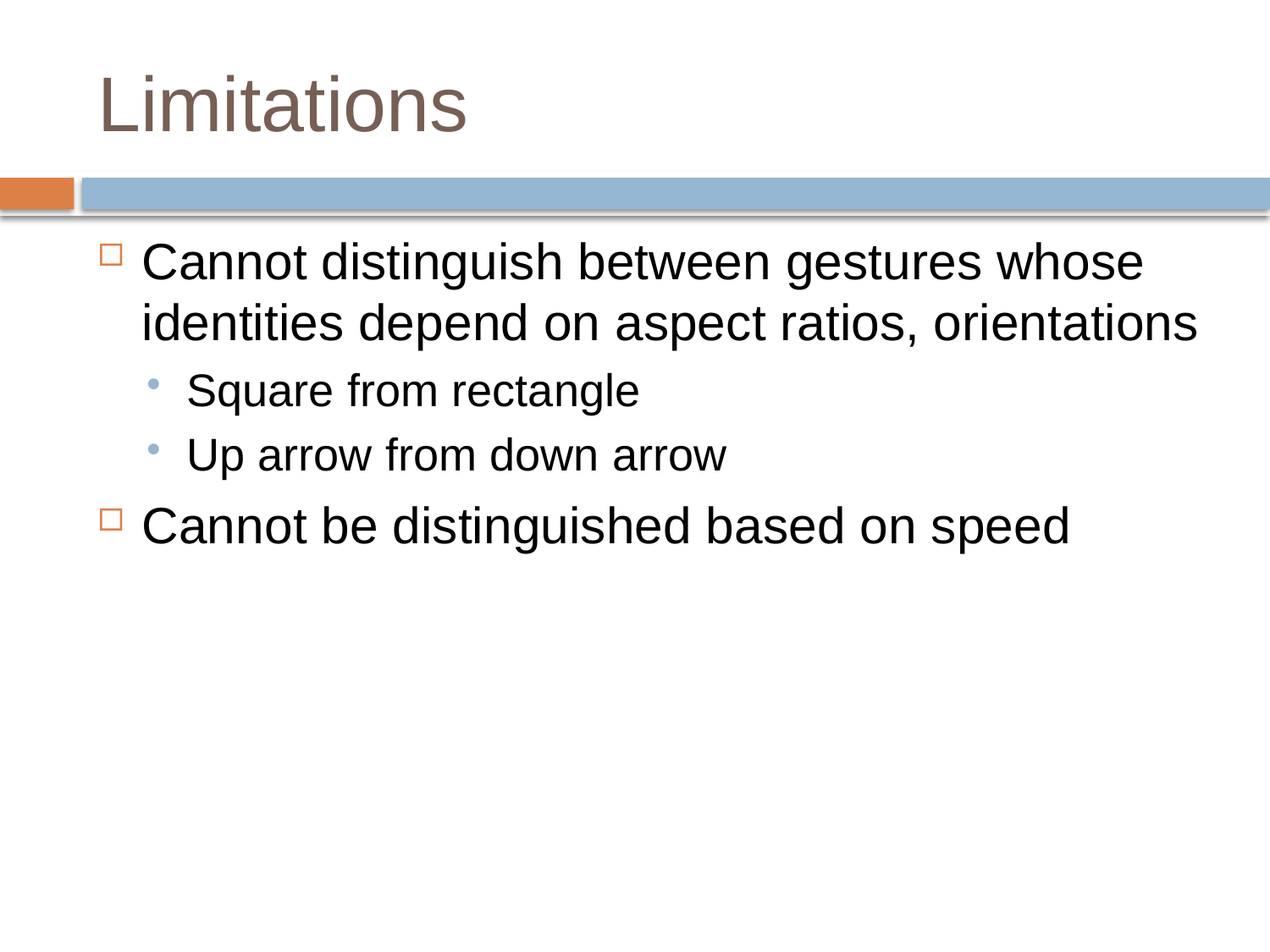

# Limitations
Cannot distinguish between gestures whose identities depend on aspect ratios, orientations
Square from rectangle
Up arrow from down arrow
Cannot be distinguished based on speed